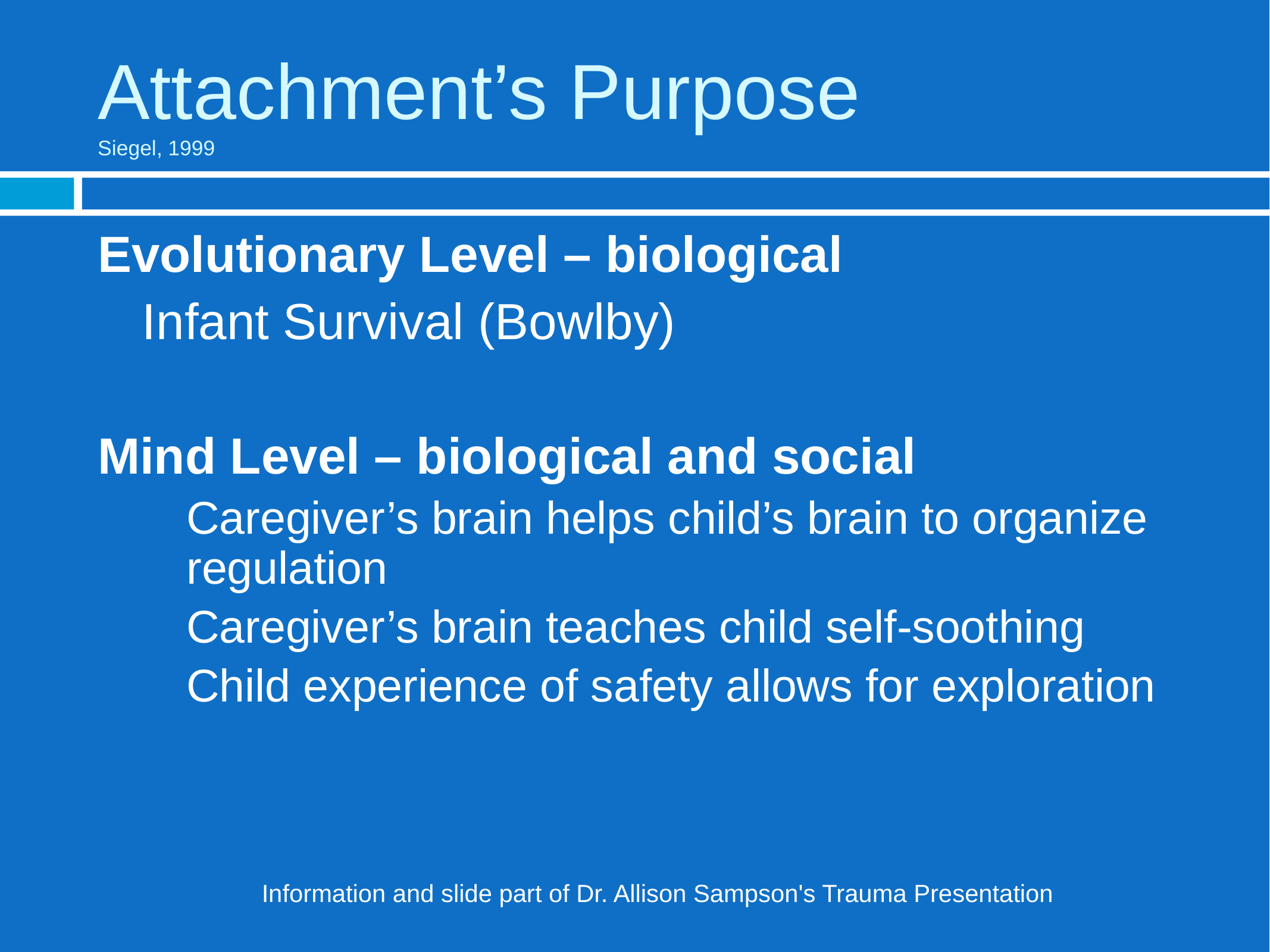

# Attachment’s Purpose Siegel, 1999
Evolutionary Level – biological
	Infant Survival (Bowlby)

Mind Level – biological and social
Caregiver’s brain helps child’s brain to organize regulation
Caregiver’s brain teaches child self-soothing
Child experience of safety allows for exploration

Information and slide part of Dr. Allison Sampson's Trauma Presentation